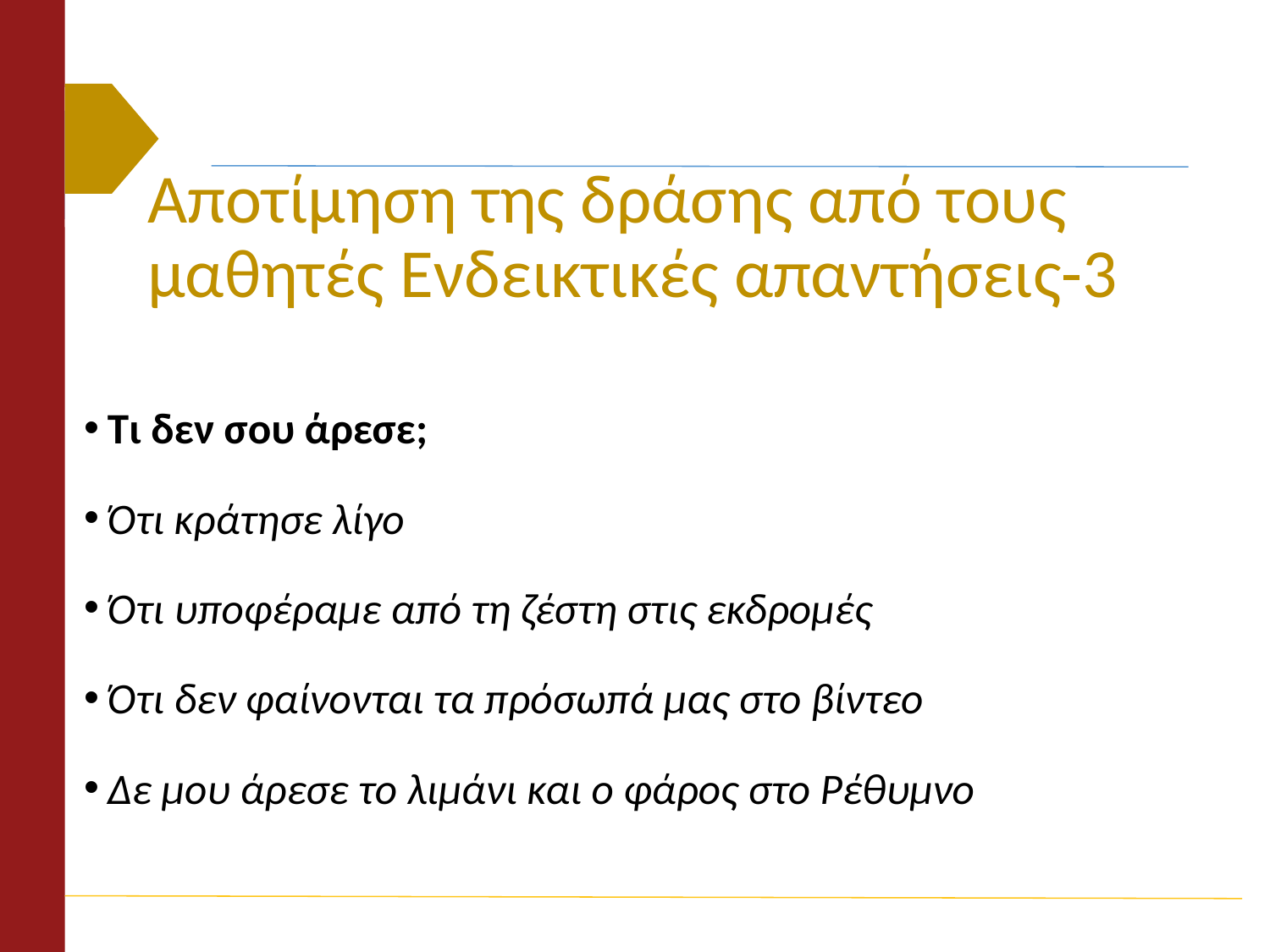

# Αποτίμηση της δράσης από τους μαθητές Ενδεικτικές απαντήσεις-3
Τι δεν σου άρεσε;
Ότι κράτησε λίγο
Ότι υποφέραμε από τη ζέστη στις εκδρομές
Ότι δεν φαίνονται τα πρόσωπά μας στο βίντεο
Δε μου άρεσε το λιμάνι και ο φάρος στο Ρέθυμνο